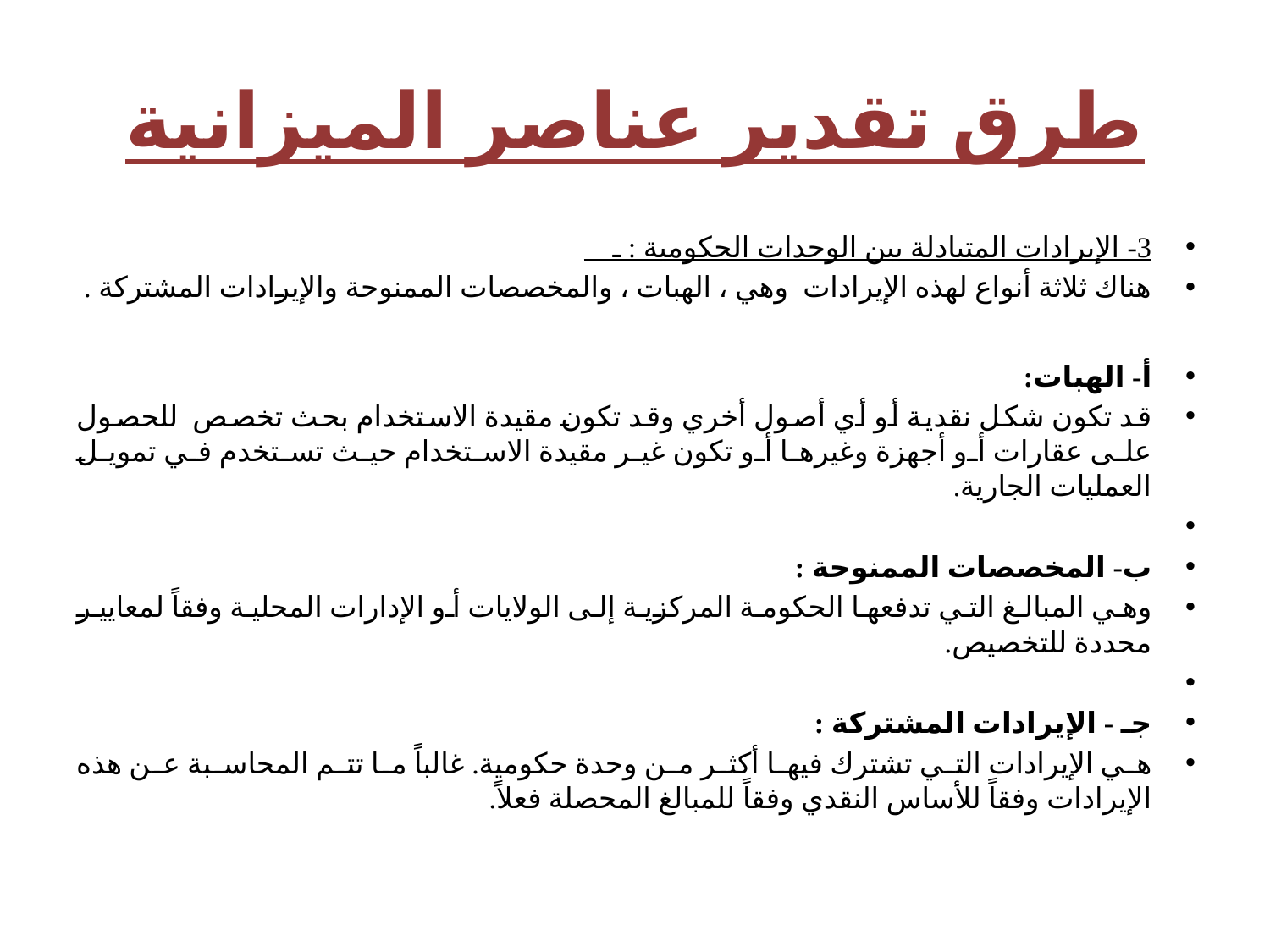

# طرق تقدير عناصر الميزانية
3- الإيرادات المتبادلة بين الوحدات الحكومية : ـ
هناك ثلاثة أنواع لهذه الإيرادات  وهي ، الهبات ، والمخصصات الممنوحة والإيرادات المشتركة .

أ- الهبات:
قد تكون شكل نقدية أو أي أصول أخري وقد تكون مقيدة الاستخدام بحث تخصص  للحصول على عقارات أو أجهزة وغيرها أو تكون غير مقيدة الاستخدام حيث تستخدم في تمويل العمليات الجارية.

ب- المخصصات الممنوحة :
وهي المبالغ التي تدفعها الحكومة المركزية إلى الولايات أو الإدارات المحلية وفقاً لمعايير محددة للتخصيص.

جـ - الإيرادات المشتركة :
هي الإيرادات التي تشترك فيها أكثر من وحدة حكومية. غالباً ما تتم المحاسبة عن هذه الإيرادات وفقاً للأساس النقدي وفقاً للمبالغ المحصلة فعلاً.